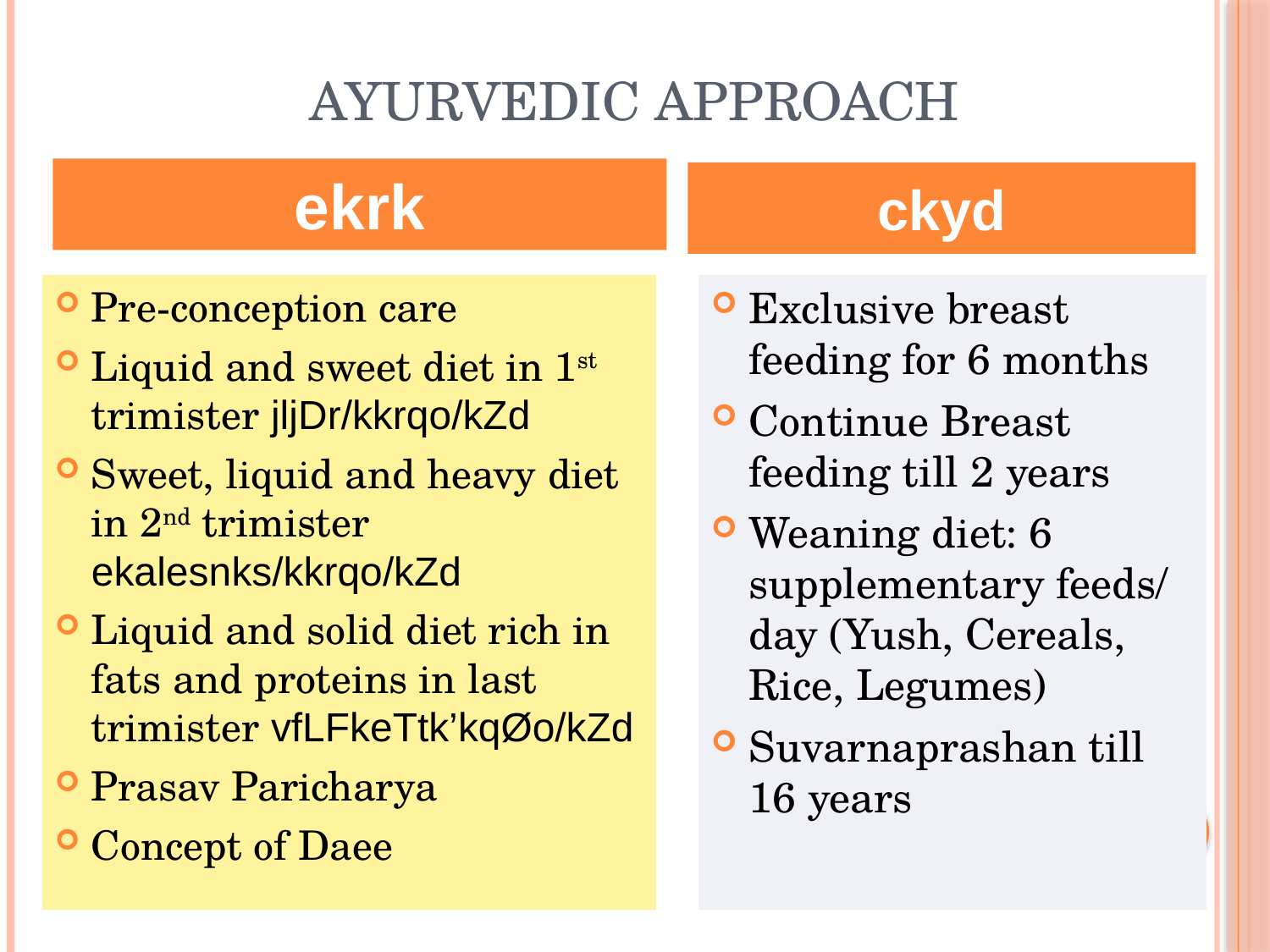

# Ayurvedic Approach
ekrk
ckyd
Pre-conception care
Liquid and sweet diet in 1st trimister jljDr/kkrqo/kZd
Sweet, liquid and heavy diet in 2nd trimister ekalesnks/kkrqo/kZd
Liquid and solid diet rich in fats and proteins in last trimister vfLFkeTtk’kqØo/kZd
Prasav Paricharya
Concept of Daee

Exclusive breast feeding for 6 months
Continue Breast feeding till 2 years
Weaning diet: 6 supplementary feeds/ day (Yush, Cereals, Rice, Legumes)
Suvarnaprashan till 16 years